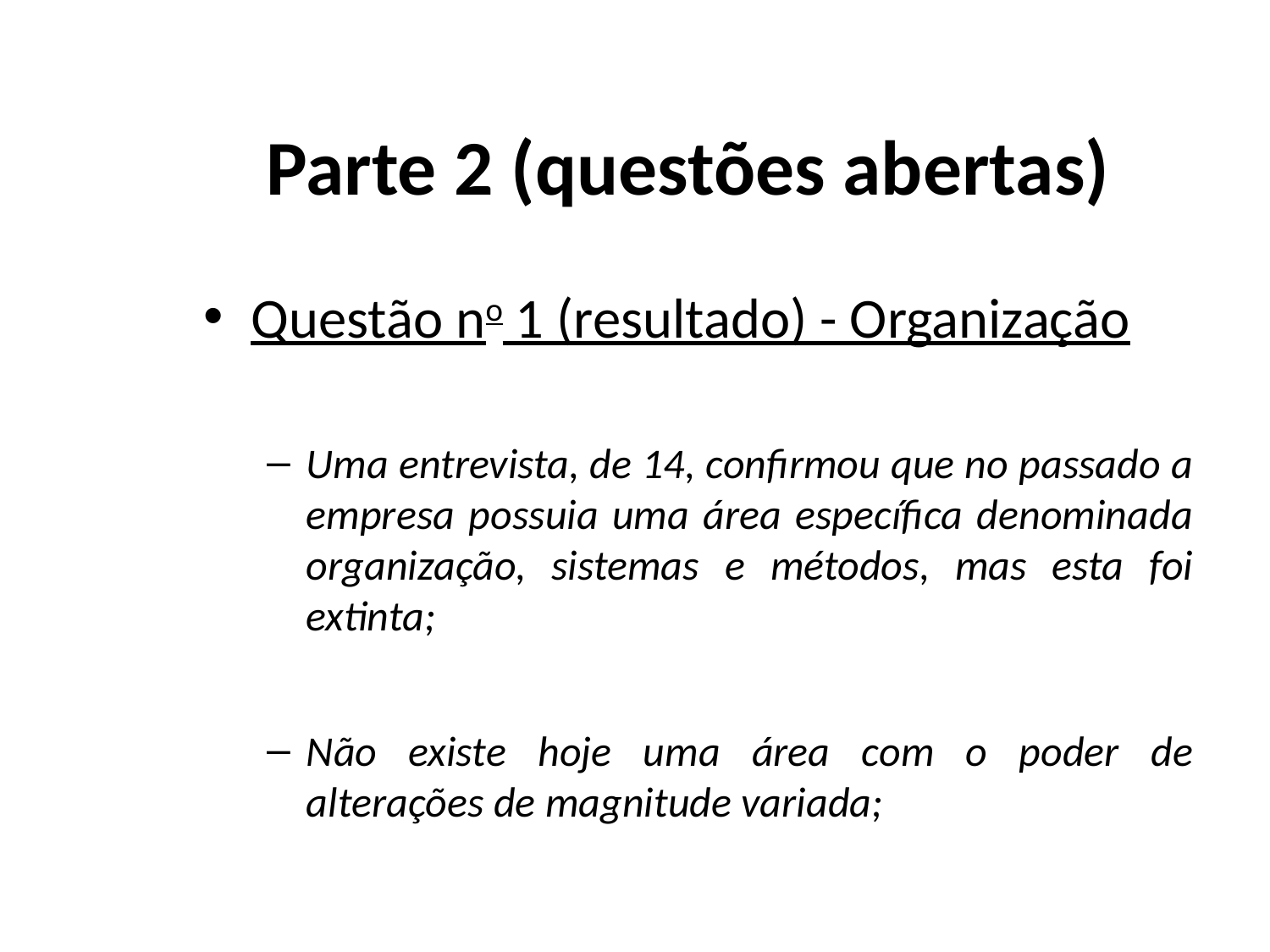

# Parte 2 (questões abertas)
Questão no 1 (resultado) - Organização

Uma entrevista, de 14, confirmou que no passado a empresa possuia uma área específica denominada organização, sistemas e métodos, mas esta foi extinta;

Não existe hoje uma área com o poder de alterações de magnitude variada;